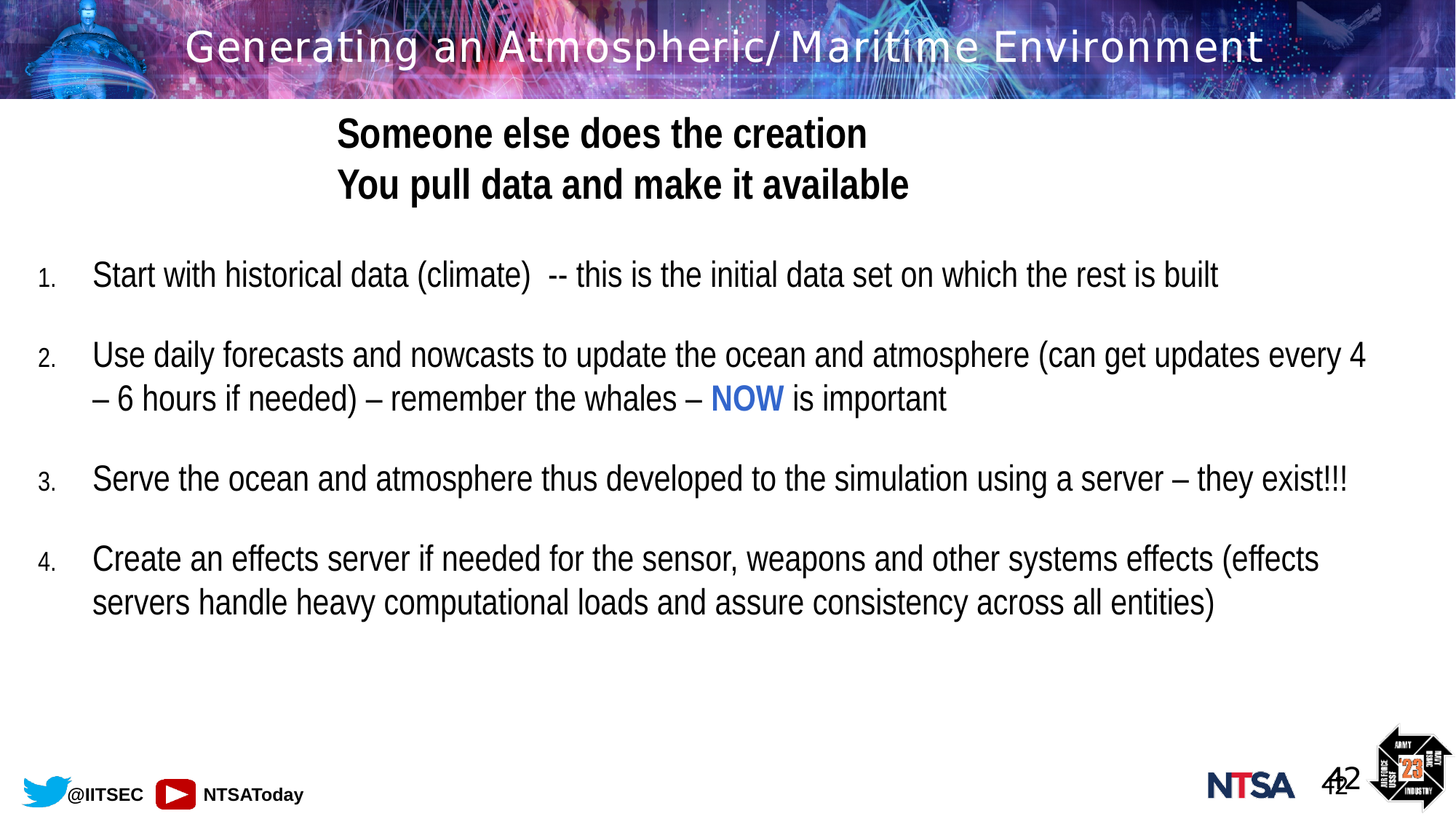

42
# Generating an Atmospheric/Maritime Environment
Someone else does the creation
You pull data and make it available
Start with historical data (climate)  -- this is the initial data set on which the rest is built
Use daily forecasts and nowcasts to update the ocean and atmosphere (can get updates every 4 – 6 hours if needed) – remember the whales – NOW is important
Serve the ocean and atmosphere thus developed to the simulation using a server – they exist!!!
Create an effects server if needed for the sensor, weapons and other systems effects (effects servers handle heavy computational loads and assure consistency across all entities)
42